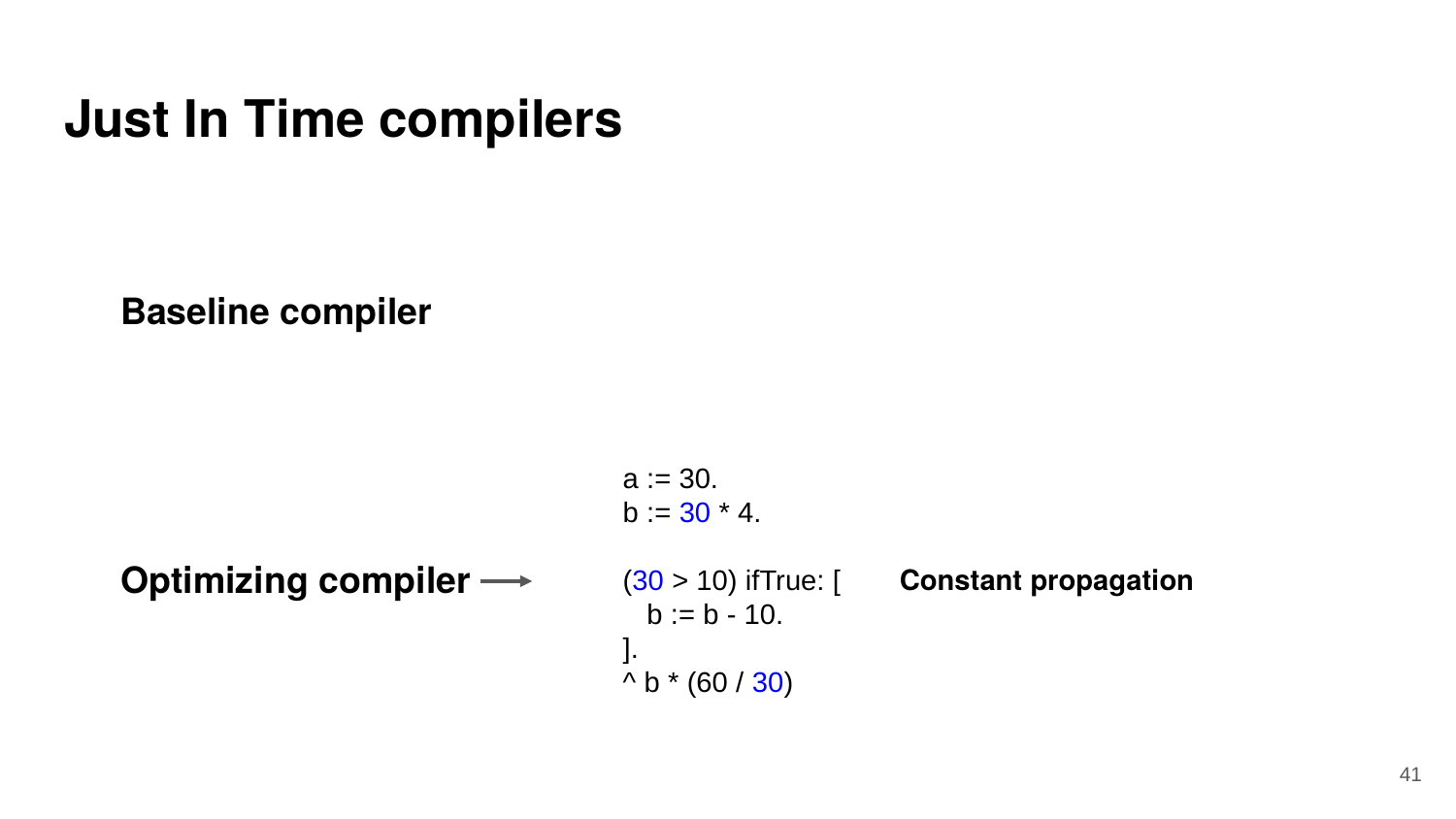

# Just In Time compilers
Baseline compiler
a := 30.
b := 30 * 4.

(30 > 10) ifTrue: [
   b := b - 10.
].
^ b * (60 / 30)
Optimizing compiler
Constant propagation
41